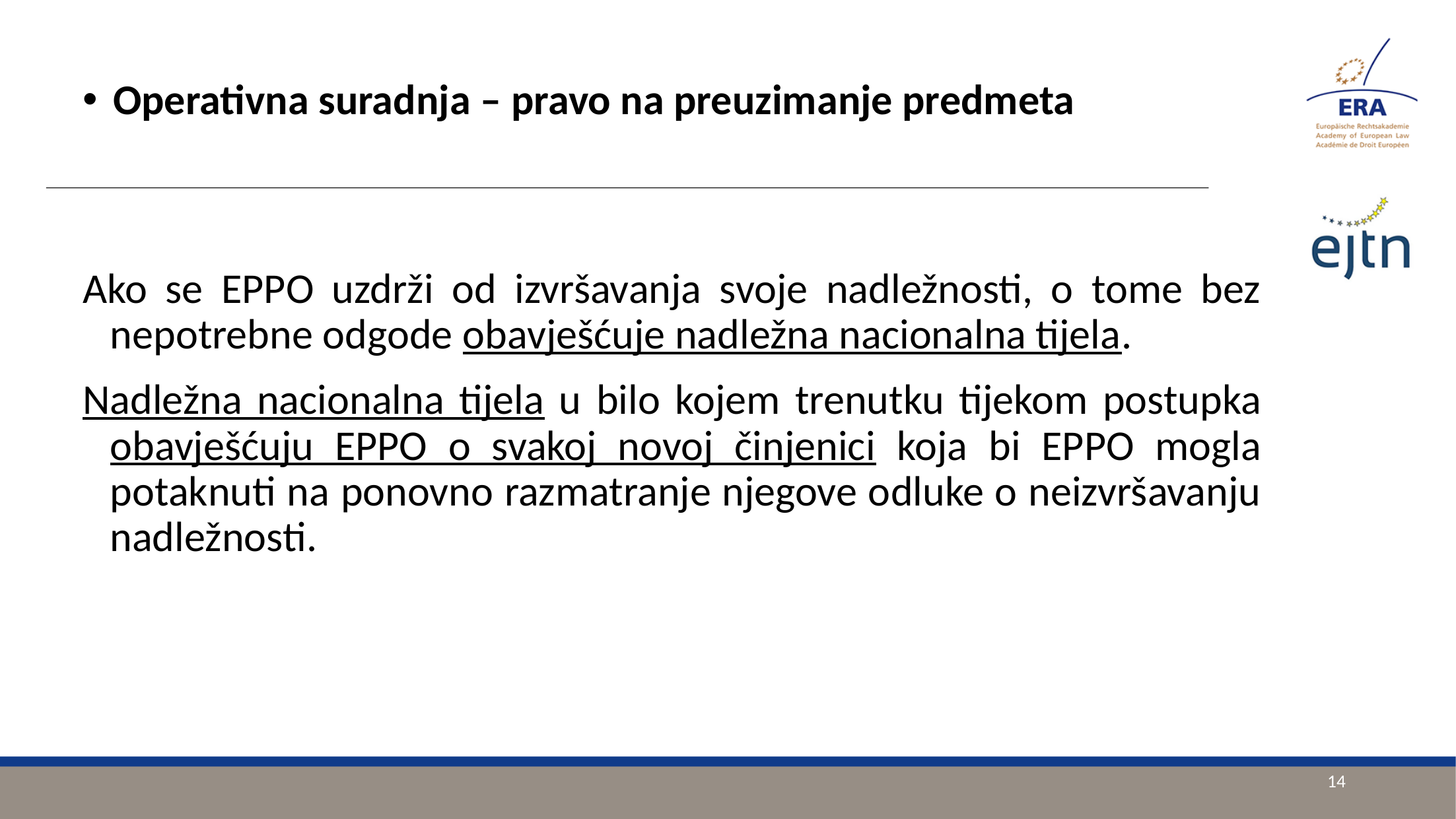

Operativna suradnja – pravo na preuzimanje predmeta

Ako se EPPO uzdrži od izvršavanja svoje nadležnosti, o tome bez nepotrebne odgode obavješćuje nadležna nacionalna tijela.
Nadležna nacionalna tijela u bilo kojem trenutku tijekom postupka obavješćuju EPPO o svakoj novoj činjenici koja bi EPPO mogla potaknuti na ponovno razmatranje njegove odluke o neizvršavanju nadležnosti.
14